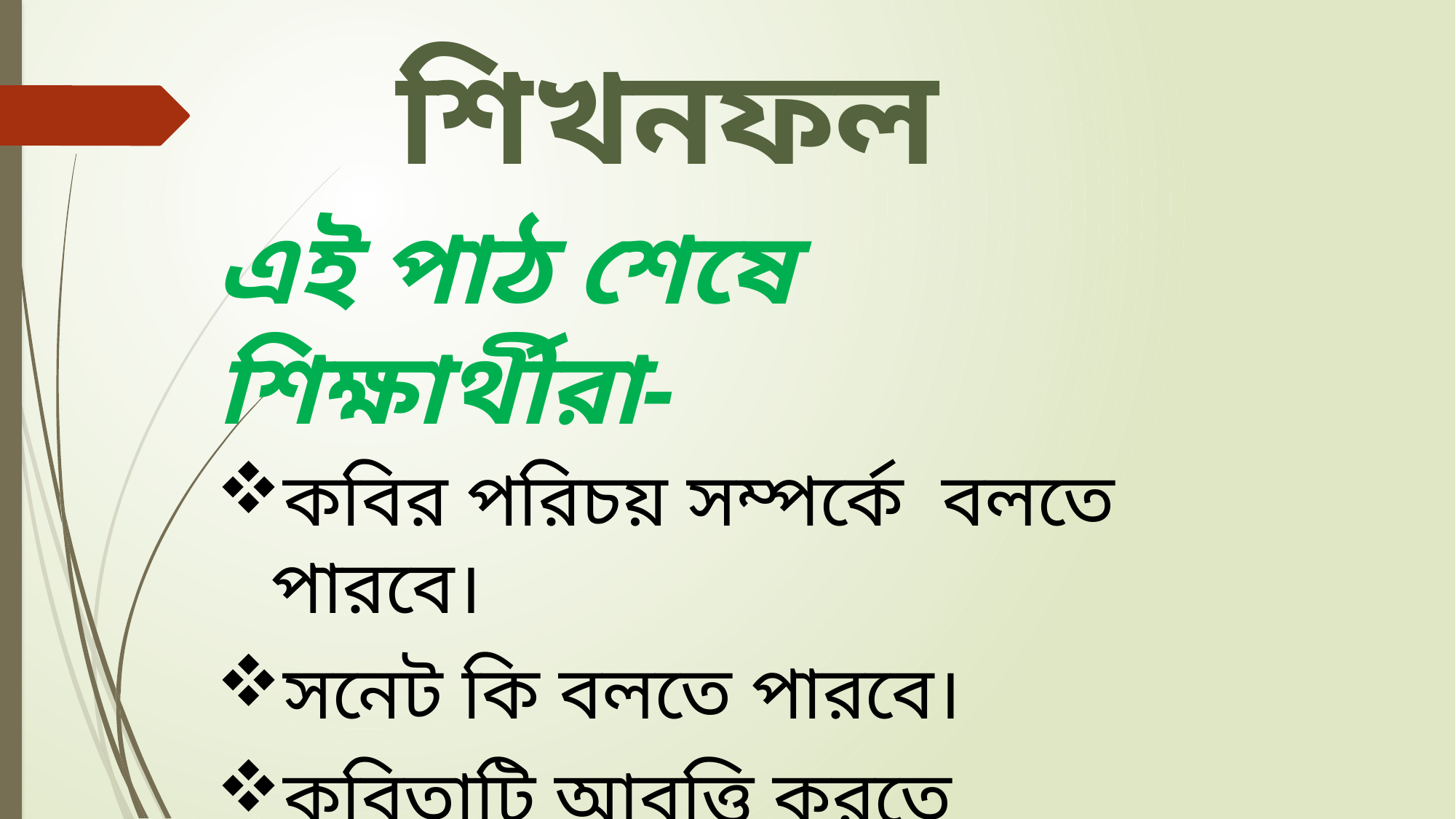

শিখনফল
এই পাঠ শেষে শিক্ষার্থীরা-
কবির পরিচয় সম্পর্কে  বলতে পারবে।
সনেট কি বলতে পারবে।
কবিতাটি আবৃত্তি করতে পারবে।
 নতুন শব্দের অর্থ বলতে পারবে।